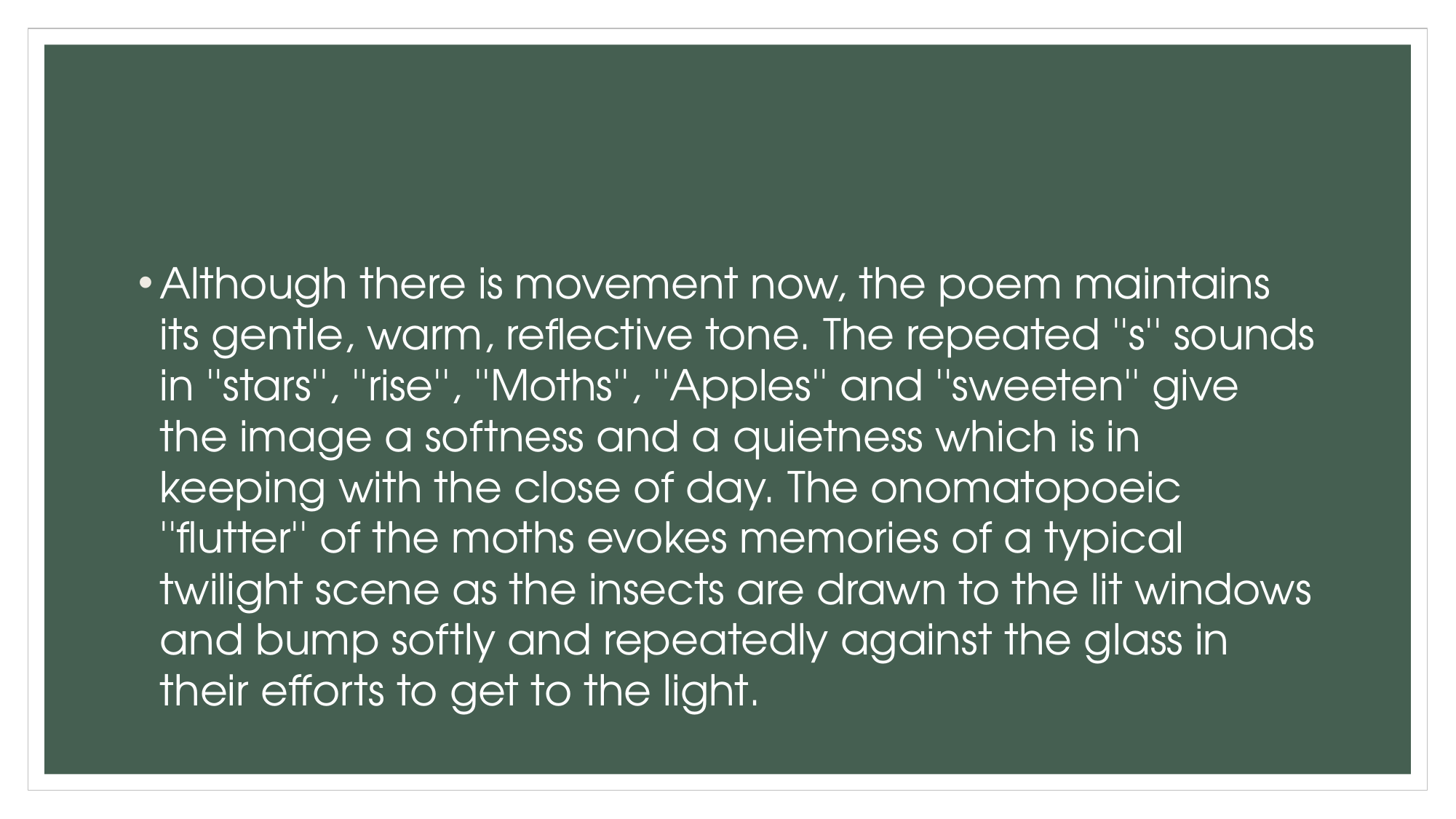

#
Although there is movement now, the poem maintains its gentle, warm, reflective tone. The repeated ''s'' sounds in ''stars'', ''rise'', ''Moths'', ''Apples'' and ''sweeten'' give the image a softness and a quietness which is in keeping with the close of day. The onomatopoeic ''flutter'' of the moths evokes memories of a typical twilight scene as the insects are drawn to the lit windows and bump softly and repeatedly against the glass in their efforts to get to the light.